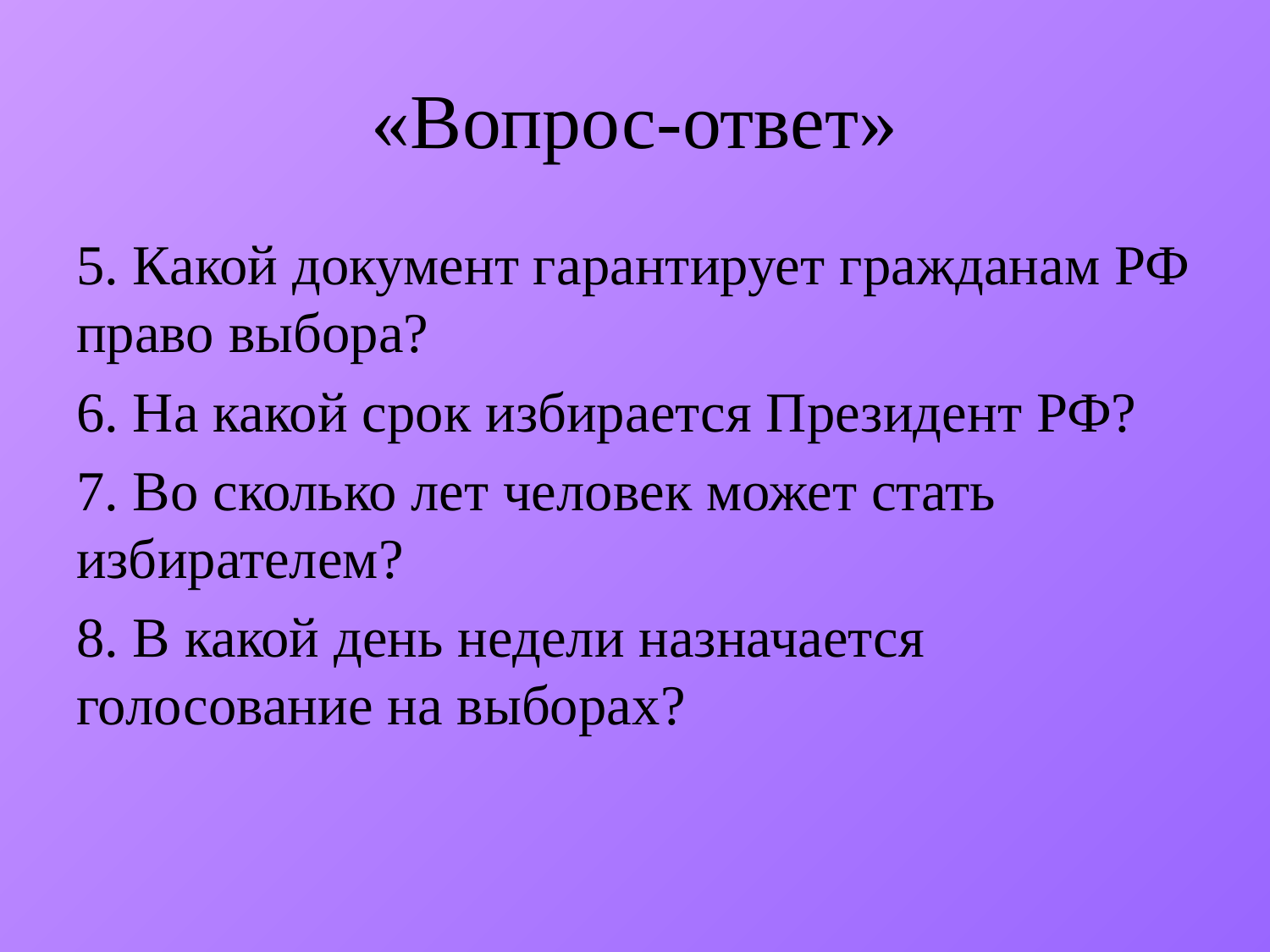

# «Вопрос-ответ»
5. Какой документ гарантирует гражданам РФ право выбора?
6. На какой срок избирается Президент РФ?
7. Во сколько лет человек может стать избирателем?
8. В какой день недели назначается голосование на выборах?